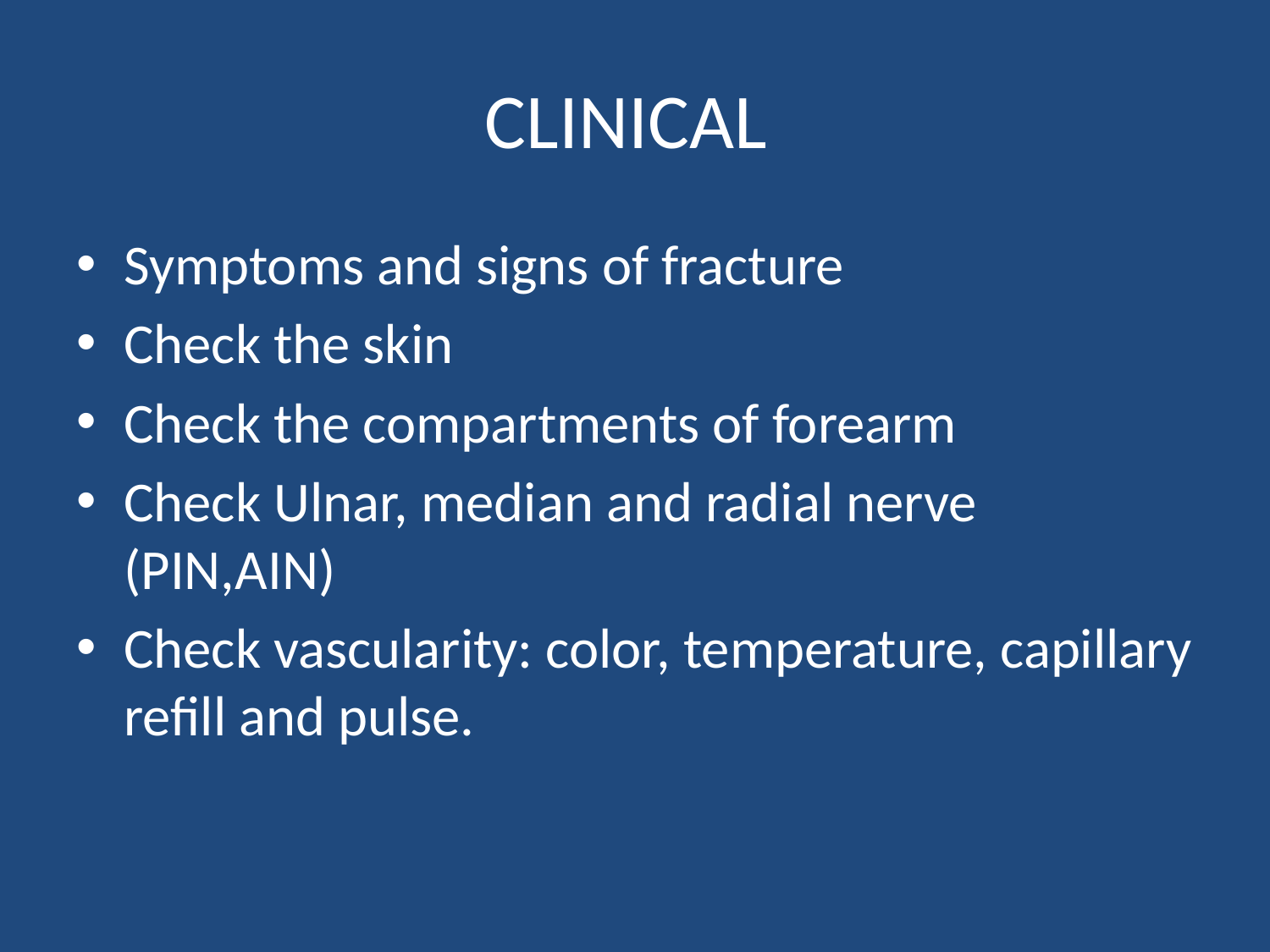

# CLINICAL
Symptoms and signs of fracture
Check the skin
Check the compartments of forearm
Check Ulnar, median and radial nerve (PIN,AIN)
Check vascularity: color, temperature, capillary refill and pulse.